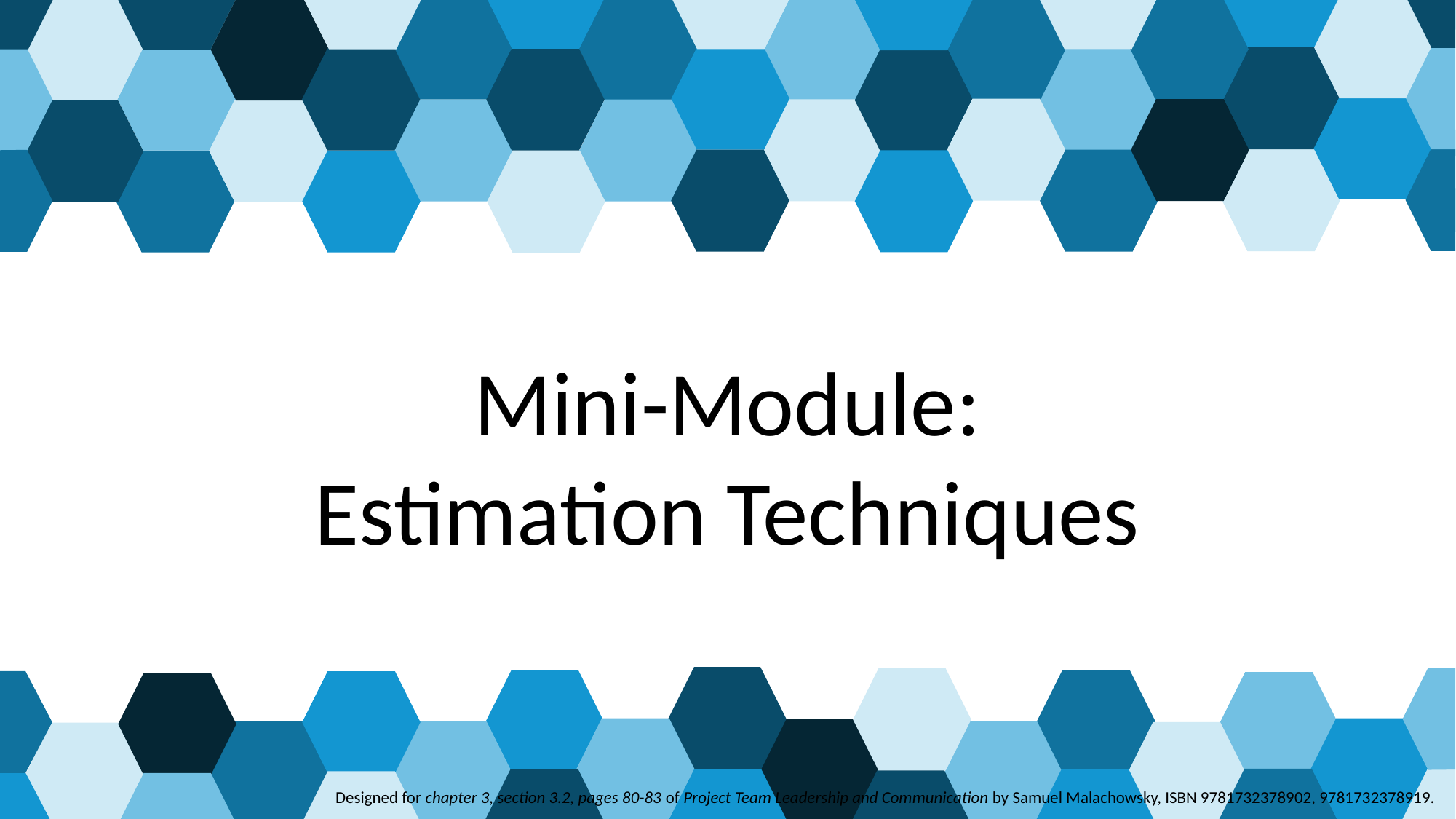

# Mini-Module: Estimation Techniques
 Designed for chapter 3, section 3.2, pages 80-83 of Project Team Leadership and Communication by Samuel Malachowsky, ISBN 9781732378902, 9781732378919.